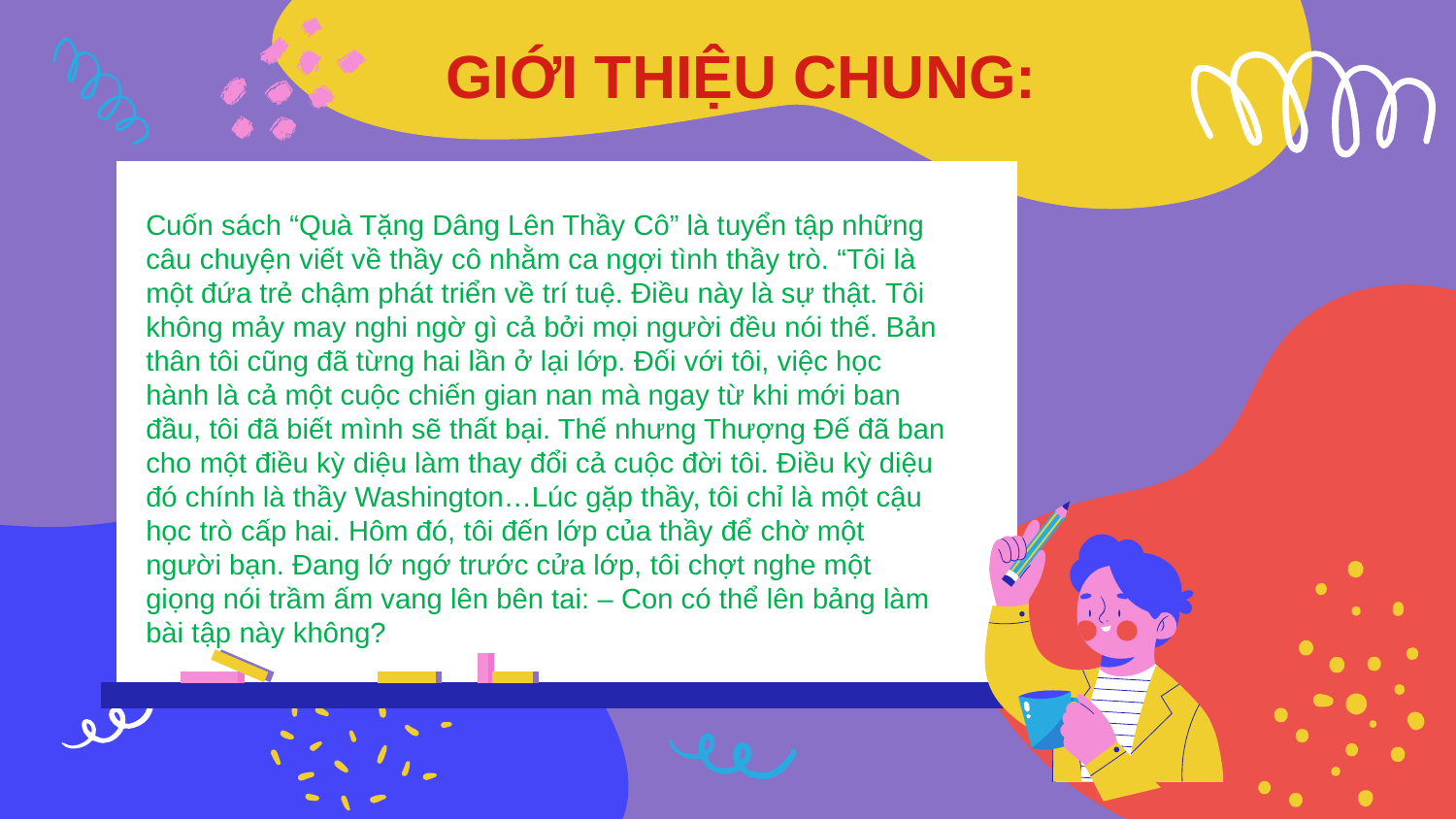

GIỚI THIỆU CHUNG:

Cuốn sách “Quà Tặng Dâng Lên Thầy Cô” là tuyển tập những câu chuyện viết về thầy cô nhằm ca ngợi tình thầy trò. “Tôi là một đứa trẻ chậm phát triển về trí tuệ. Điều này là sự thật. Tôi không mảy may nghi ngờ gì cả bởi mọi người đều nói thế. Bản thân tôi cũng đã từng hai lần ở lại lớp. Đối với tôi, việc học hành là cả một cuộc chiến gian nan mà ngay từ khi mới ban đầu, tôi đã biết mình sẽ thất bại. Thế nhưng Thượng Đế đã ban cho một điều kỳ diệu làm thay đổi cả cuộc đời tôi. Điều kỳ diệu đó chính là thầy Washington…Lúc gặp thầy, tôi chỉ là một cậu học trò cấp hai. Hôm đó, tôi đến lớp của thầy để chờ một người bạn. Đang lớ ngớ trước cửa lớp, tôi chợt nghe một giọng nói trầm ấm vang lên bên tai: – Con có thể lên bảng làm bài tập này không?